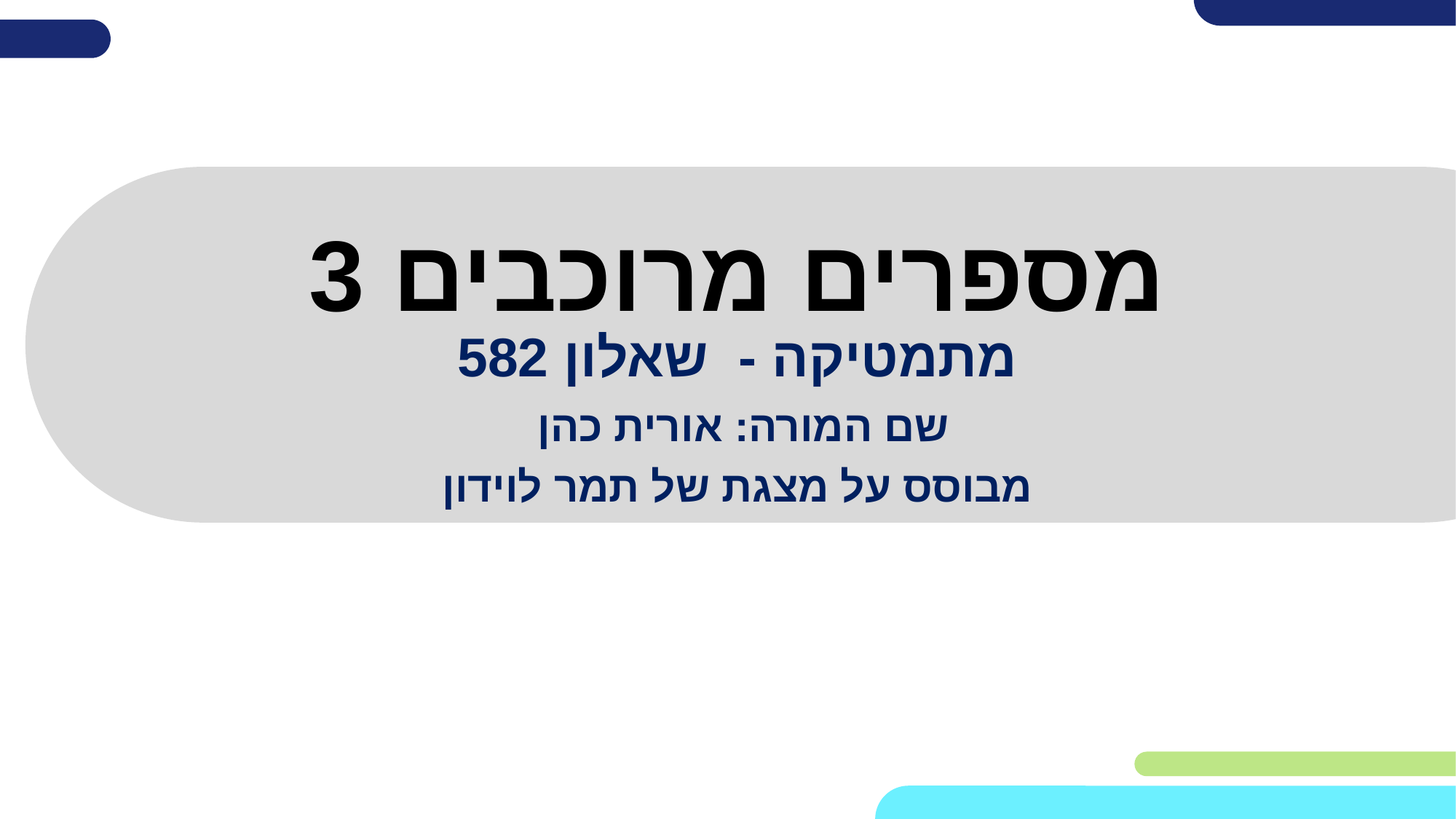

# מספרים מרוכבים 3
מתמטיקה -  שאלון 582

שם המורה: אורית כהן
מבוסס על מצגת של תמר לוידון